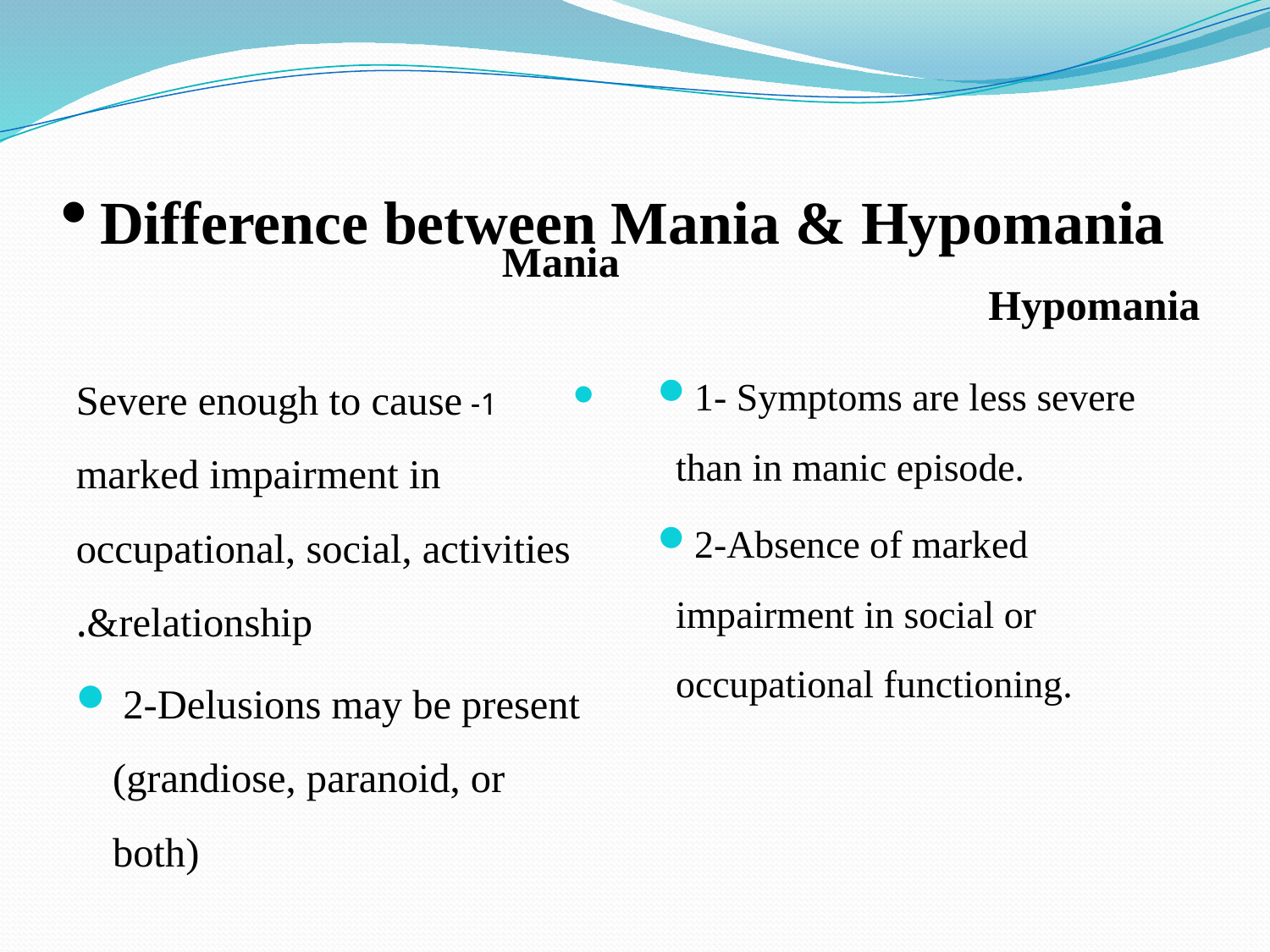

# Difference between Mania & Hypomania
Mania
Hypomania
1- Severe enough to cause marked impairment in occupational, social, activities &relationship.
 2-Delusions may be present (grandiose, paranoid, or both)
1- Symptoms are less severe than in manic episode.
2-Absence of marked impairment in social or occupational functioning.